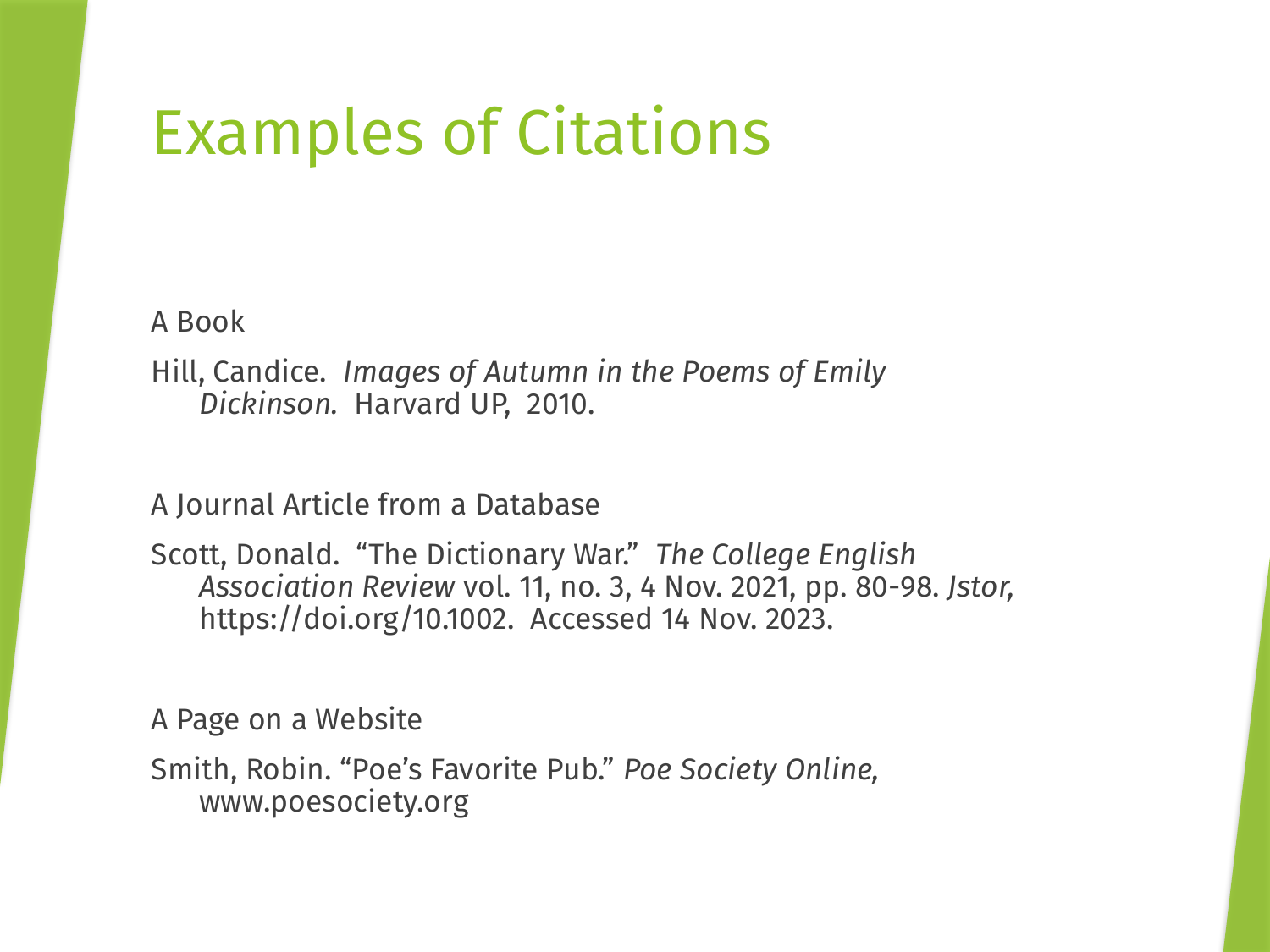

# Examples of Citations
A Book
Hill, Candice.  Images of Autumn in the Poems of Emily Dickinson.  Harvard UP,  2010.

A Journal Article from a Database
Scott, Donald.  “The Dictionary War.”  The College English Association Review vol. 11, no. 3, 4 Nov. 2021, pp. 80-98. Jstor, https://doi.org/10.1002.  Accessed 14 Nov. 2023.

A Page on a Website
Smith, Robin. “Poe’s Favorite Pub.” Poe Society Online, www.poesociety.org